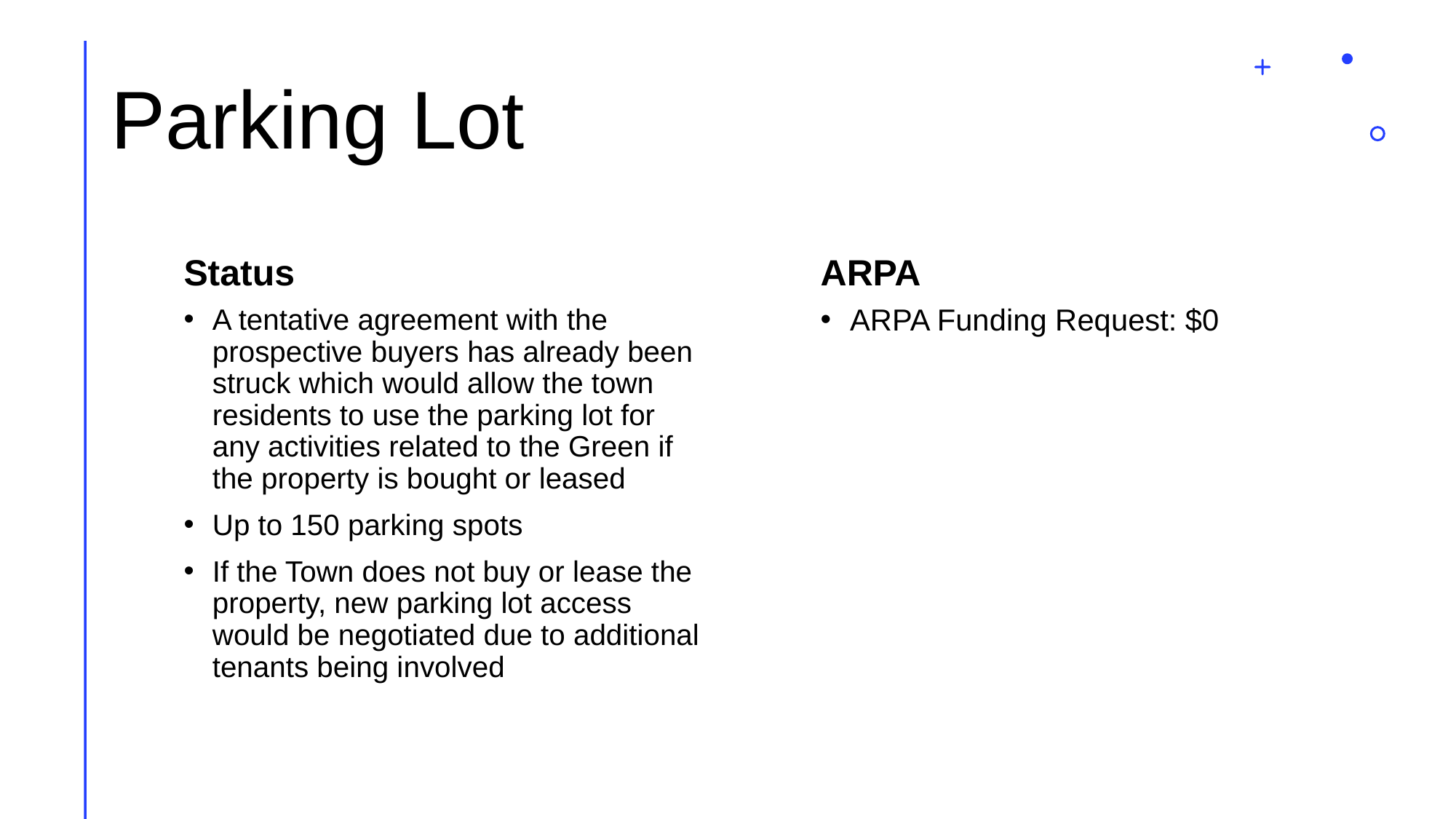

# Parking Lot
Status
ARPA
A tentative agreement with the prospective buyers has already been struck which would allow the town residents to use the parking lot for any activities related to the Green if the property is bought or leased
Up to 150 parking spots
If the Town does not buy or lease the property, new parking lot access would be negotiated due to additional tenants being involved

ARPA Funding Request: $0